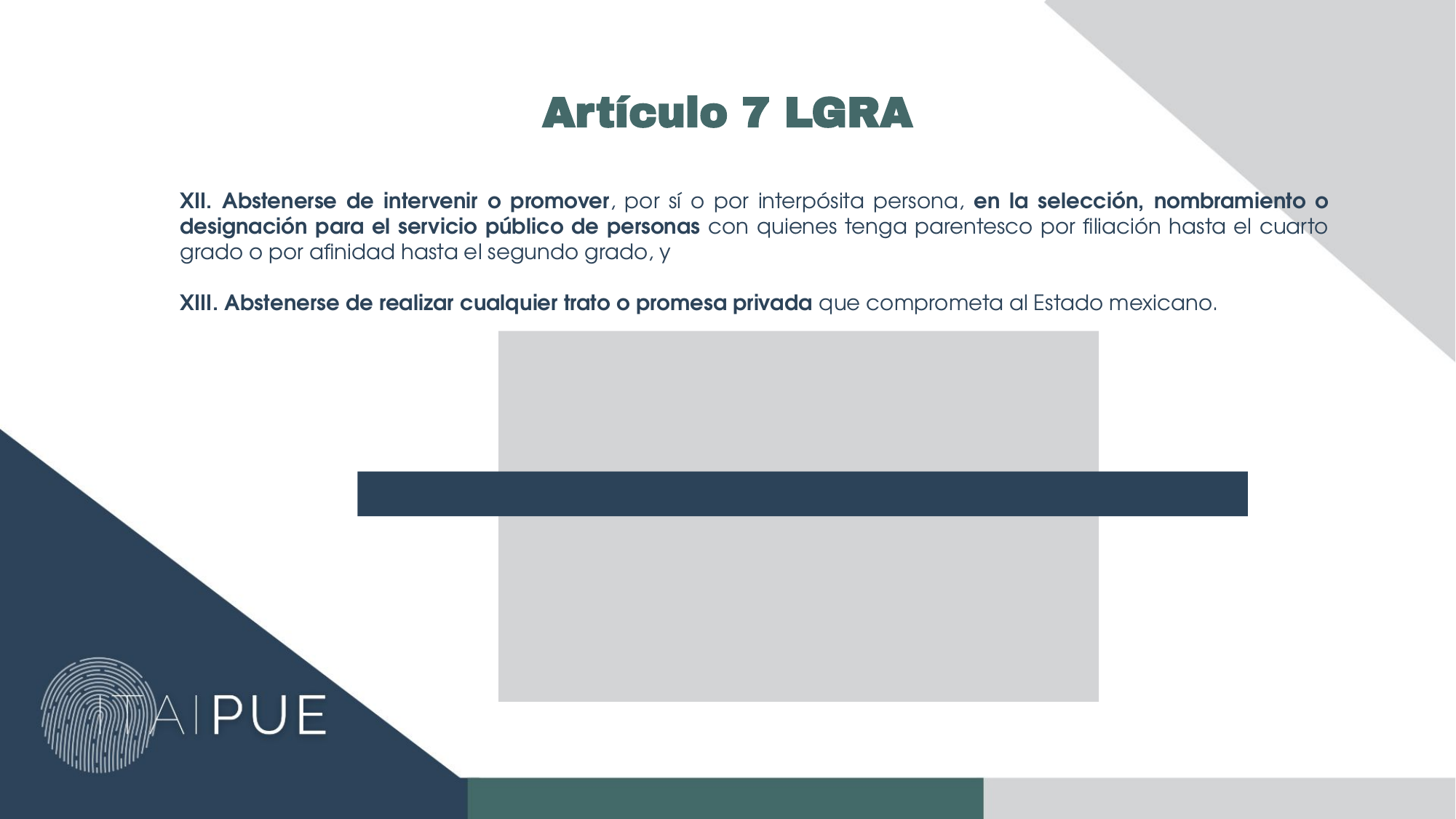

Artículo 7 LGRA
XII. Abstenerse de intervenir o promover, por sí o por interpósita persona, en la selección, nombramiento o designación para el servicio público de personas con quienes tenga parentesco por filiación hasta el cuarto grado o por afinidad hasta el segundo grado, y

XIII. Abstenerse de realizar cualquier trato o promesa privada que comprometa al Estado mexicano.